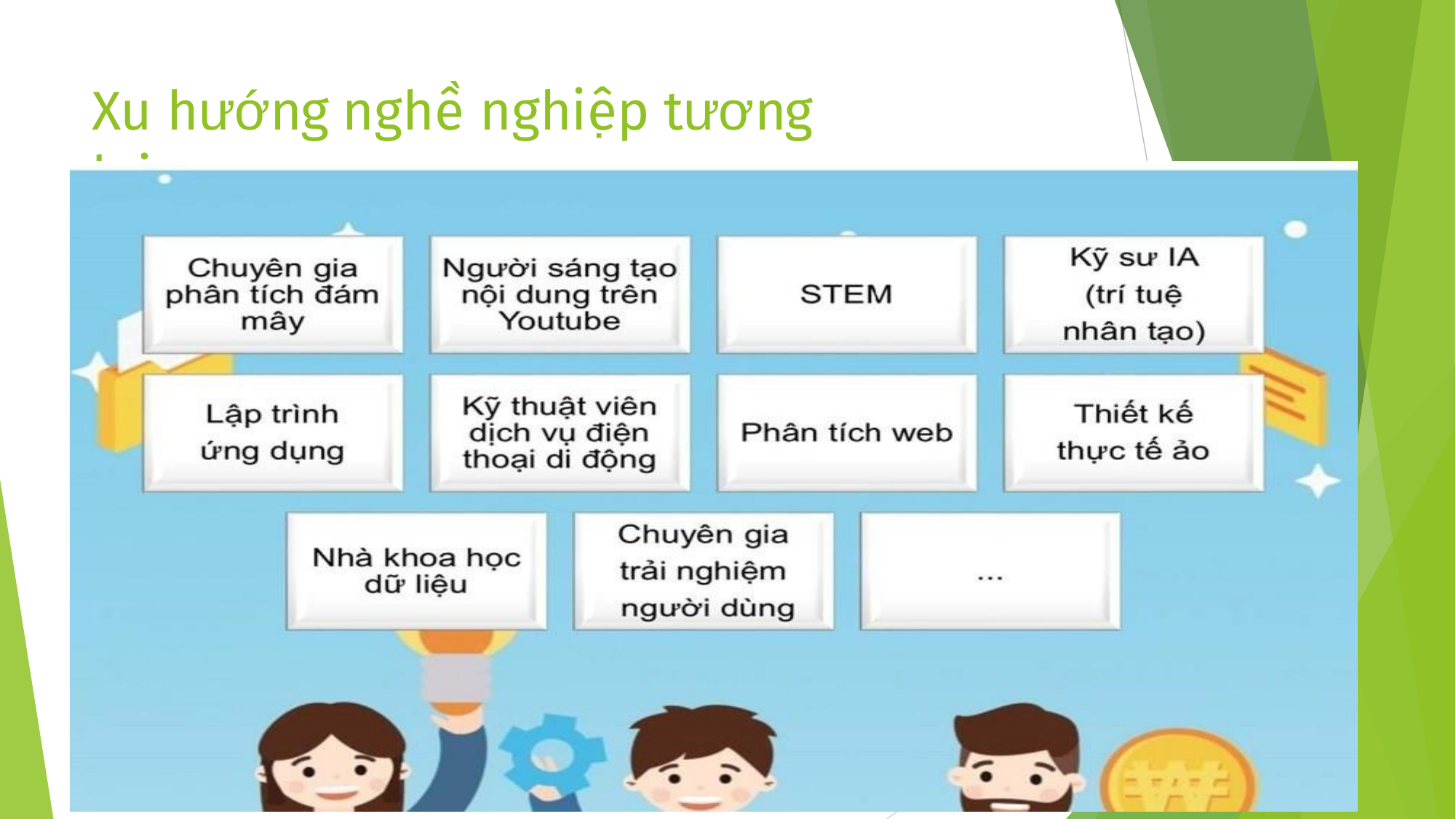

# Xu hướng nghề nghiệp tương lai